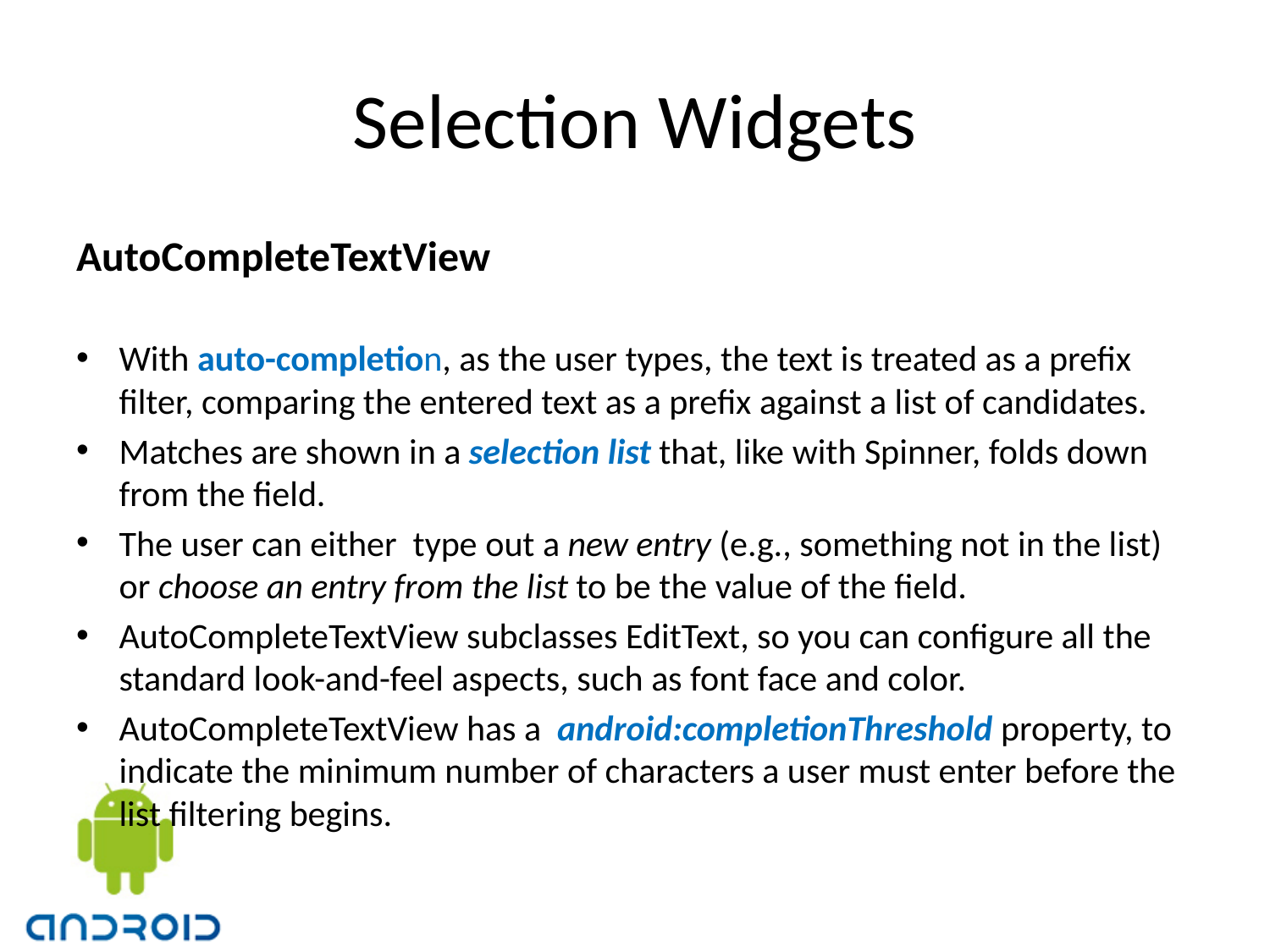

# Selection Widgets
AutoCompleteTextView

With auto-completion, as the user types, the text is treated as a prefix filter, comparing the entered text as a prefix against a list of candidates.
Matches are shown in a selection list that, like with Spinner, folds down from the field.
The user can either  type out a new entry (e.g., something not in the list) or choose an entry from the list to be the value of the field.
AutoCompleteTextView subclasses EditText, so you can configure all the standard look-and-feel aspects, such as font face and color.
AutoCompleteTextView has a  android:completionThreshold property, to indicate the minimum number of characters a user must enter before the list filtering begins.